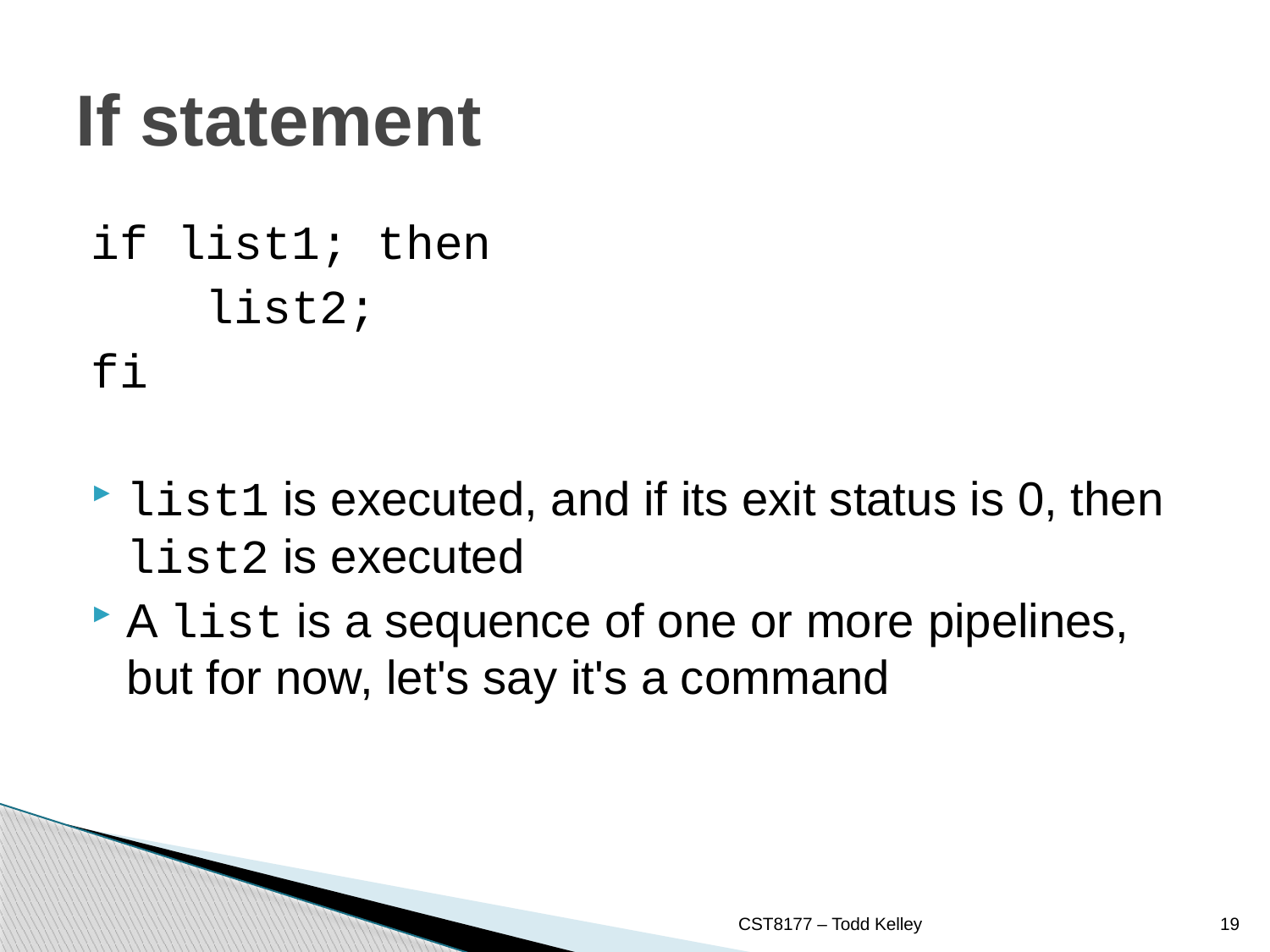

# If statement
if list1; then
    list2;
fi

list1 is executed, and if its exit status is 0, then list2 is executed
A list is a sequence of one or more pipelines, but for now, let's say it's a command
CST8177 – Todd Kelley
19